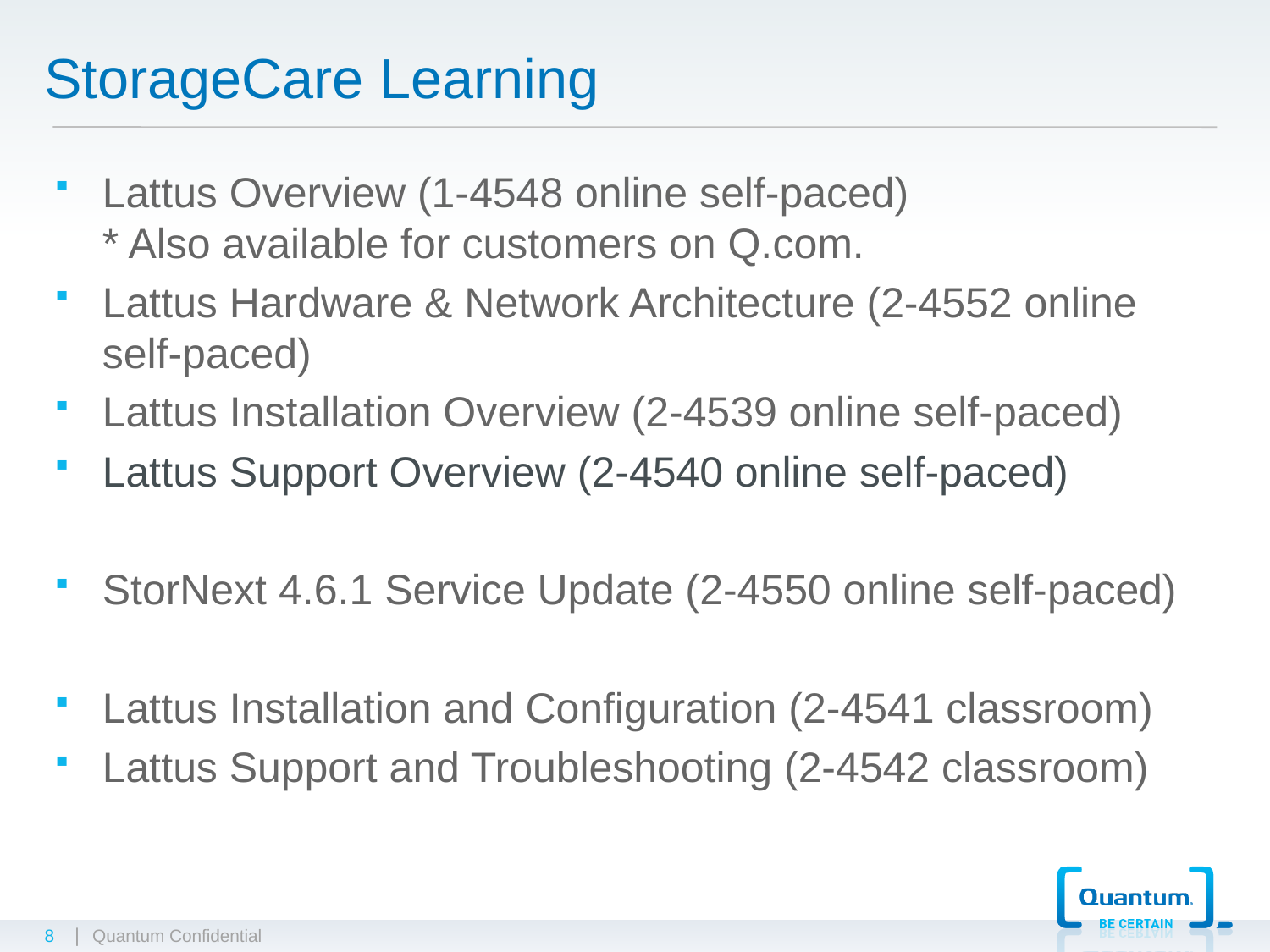

# StorageCare Learning
Lattus Overview (1-4548 online self-paced)
* Also available for customers on Q.com.
Lattus Hardware & Network Architecture (2-4552 online self-paced)
Lattus Installation Overview (2-4539 online self-paced)
Lattus Support Overview (2-4540 online self-paced)

StorNext 4.6.1 Service Update (2-4550 online self-paced)

Lattus Installation and Configuration (2-4541 classroom)
Lattus Support and Troubleshooting (2-4542 classroom)

8